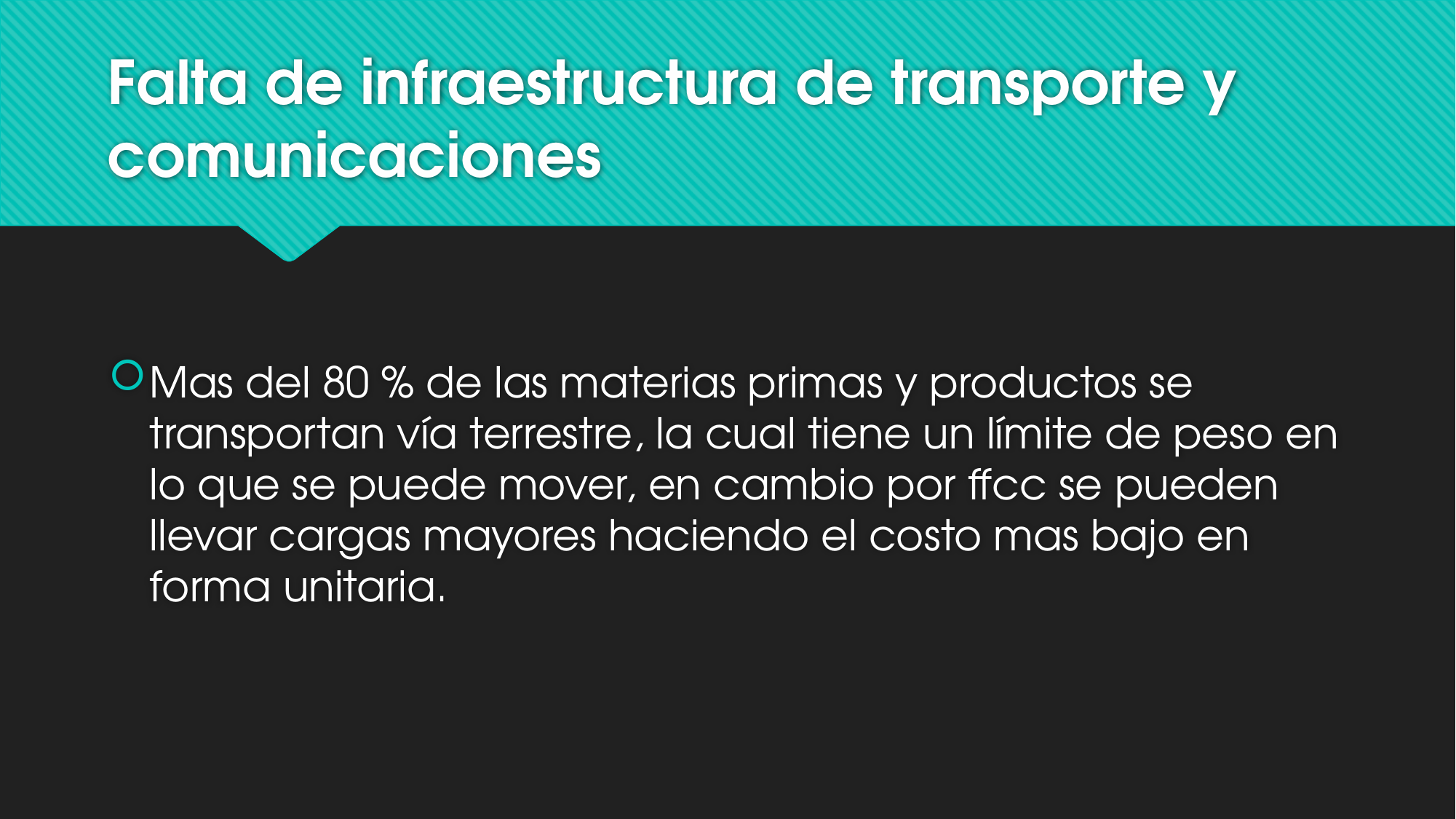

# Falta de infraestructura de transporte y comunicaciones
Mas del 80 % de las materias primas y productos se transportan vía terrestre, la cual tiene un límite de peso en lo que se puede mover, en cambio por ffcc se pueden llevar cargas mayores haciendo el costo mas bajo en forma unitaria.